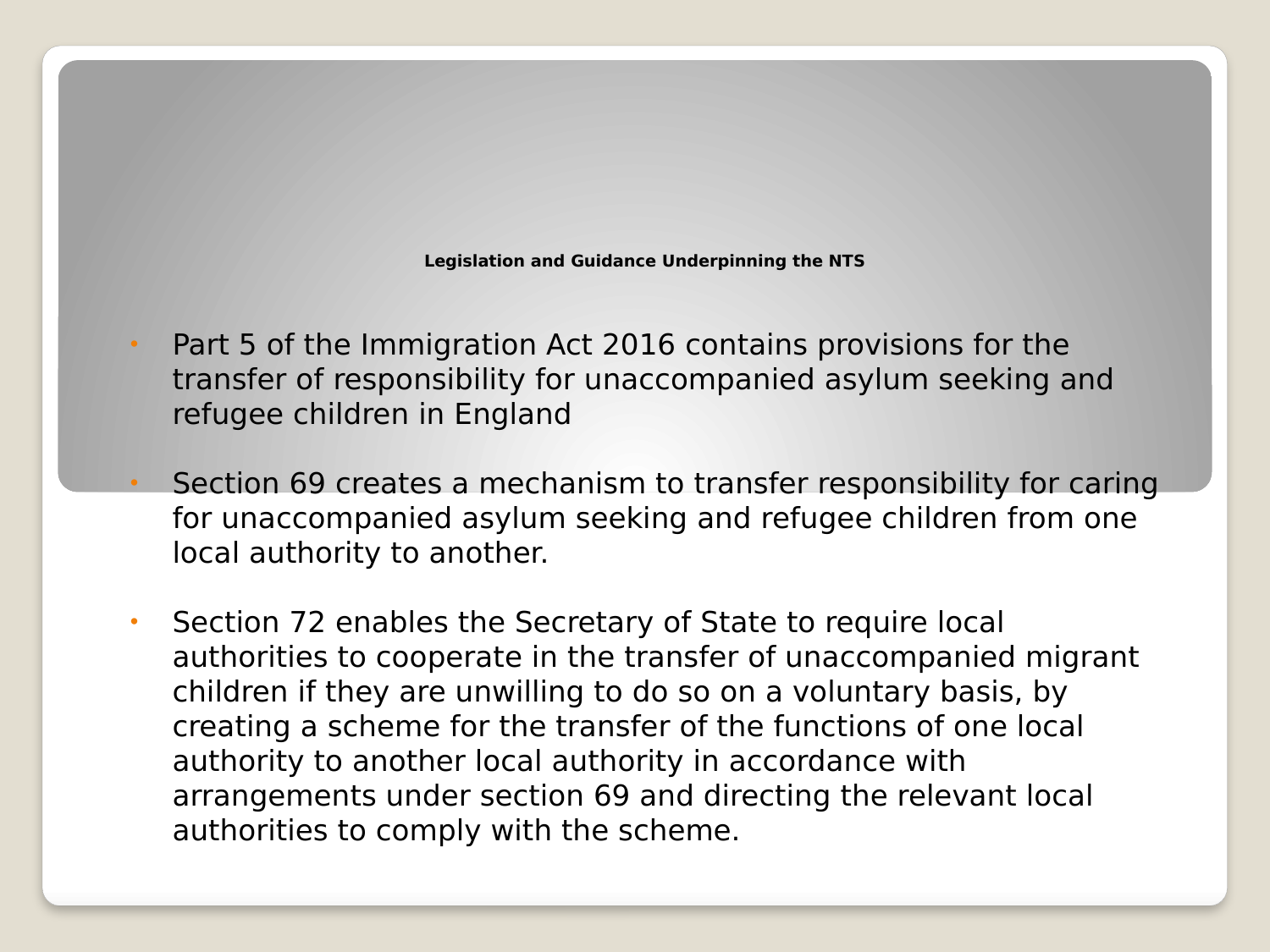

# Legislation and Guidance Underpinning the NTS
Part 5 of the Immigration Act 2016 contains provisions for the transfer of responsibility for unaccompanied asylum seeking and refugee children in England

Section 69 creates a mechanism to transfer responsibility for caring for unaccompanied asylum seeking and refugee children from one local authority to another.

Section 72 enables the Secretary of State to require local authorities to cooperate in the transfer of unaccompanied migrant children if they are unwilling to do so on a voluntary basis, by creating a scheme for the transfer of the functions of one local authority to another local authority in accordance with arrangements under section 69 and directing the relevant local authorities to comply with the scheme.